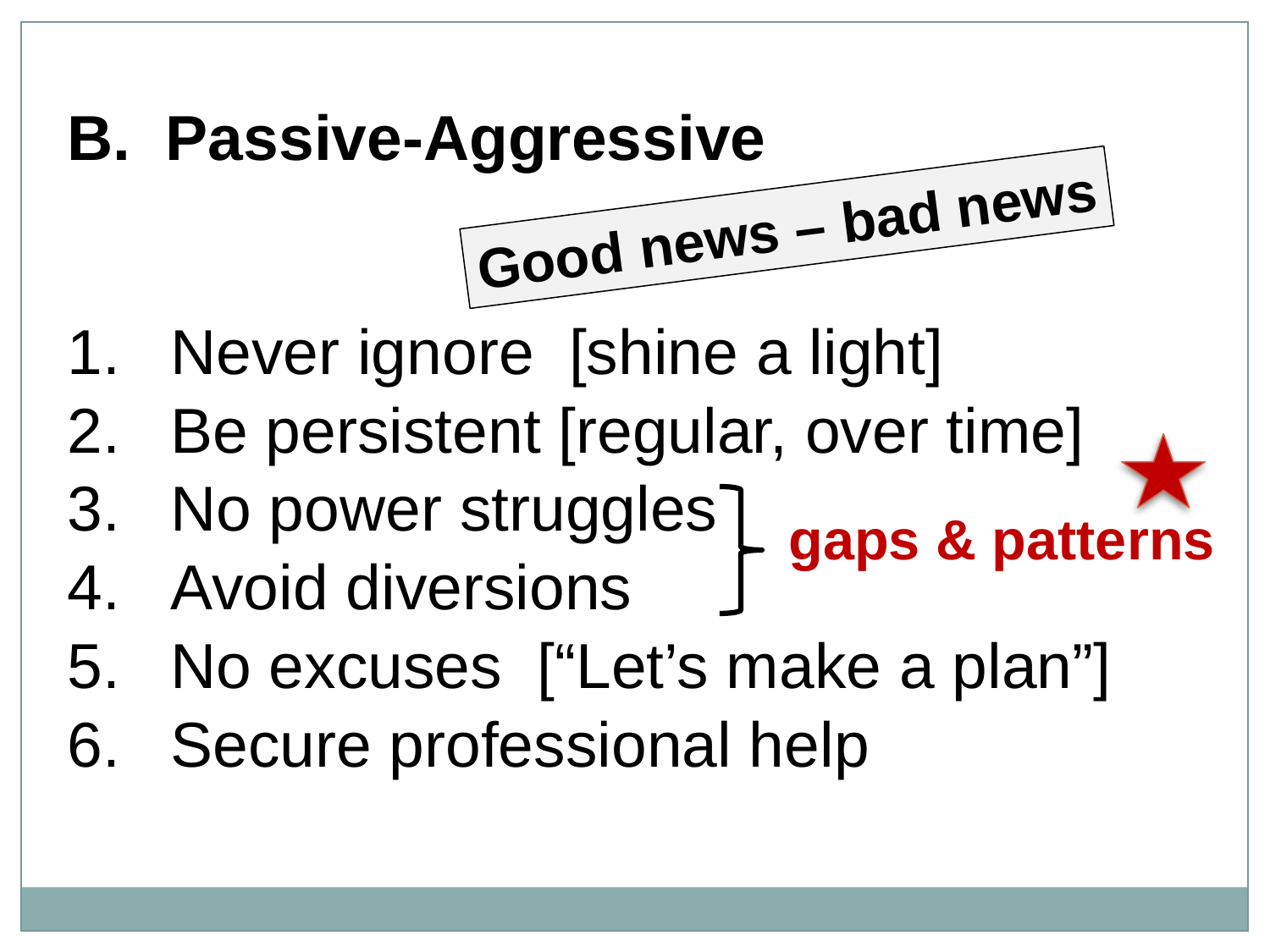

B.  Passive-Aggressive

Never ignore  [shine a light]
Be persistent [regular, over time]
No power struggles
Avoid diversions
No excuses  [“Let’s make a plan”]
Secure professional help
Good news – bad news

gaps & patterns